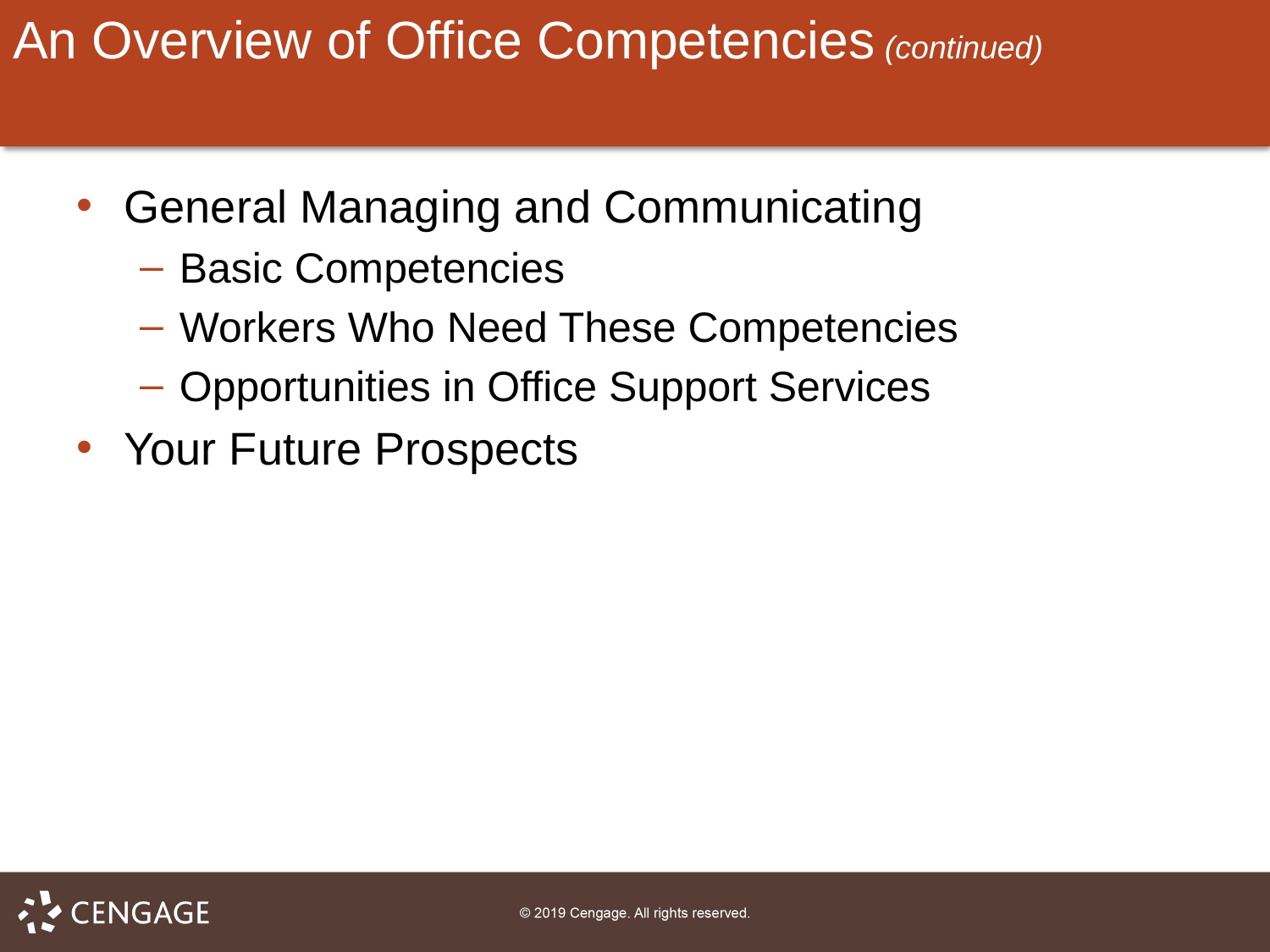

# An Overview of Office Competencies (continued)
General Managing and Communicating
Basic Competencies
Workers Who Need These Competencies
Opportunities in Office Support Services
Your Future Prospects